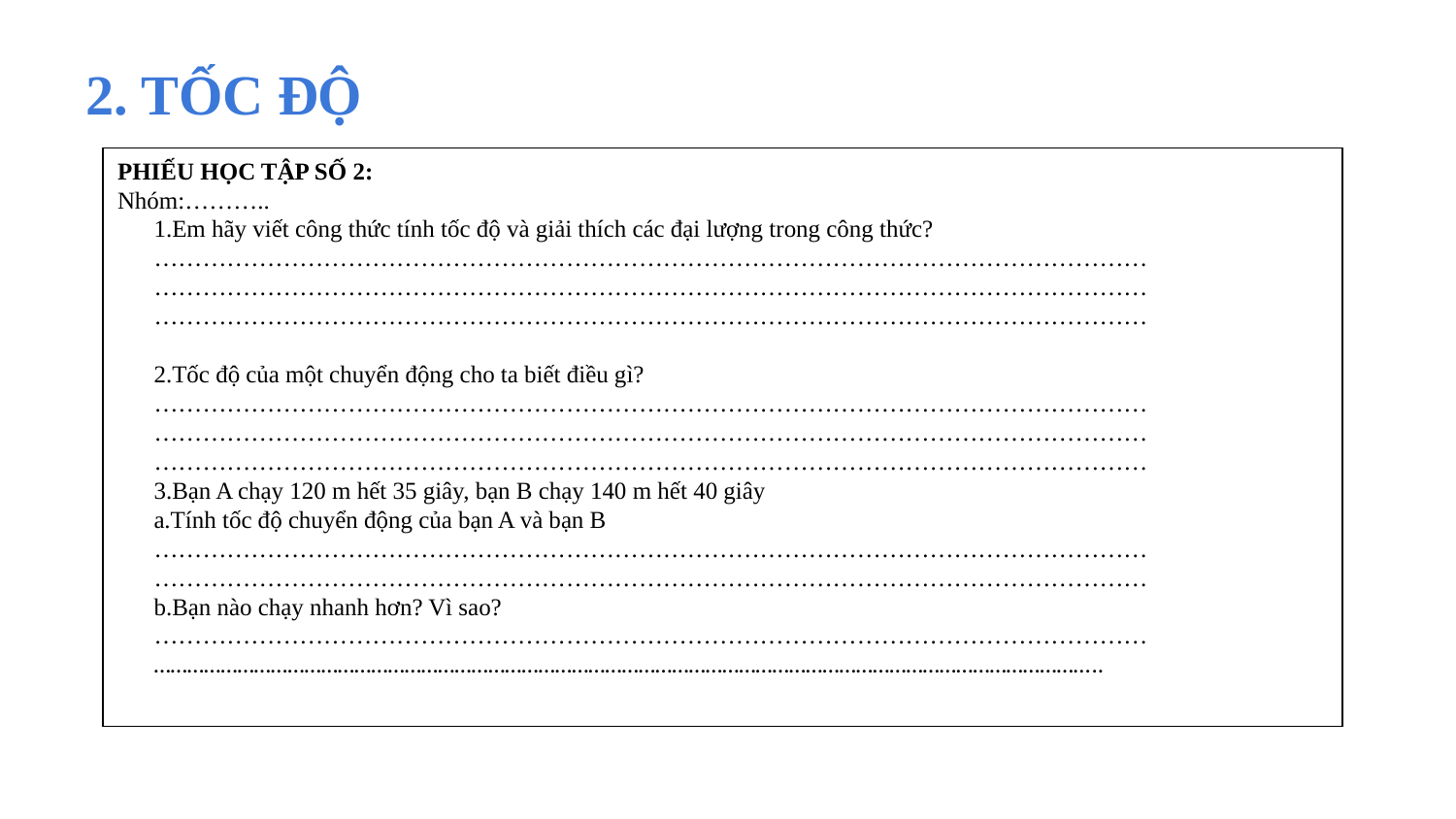

2. TỐC ĐỘ
8
PHIẾU HỌC TẬP SỐ 2:
Nhóm:………..
1.Em hãy viết công thức tính tốc độ và giải thích các đại lượng trong công thức?
……………………………………………………………………………………………………………
……………………………………………………………………………………………………………
……………………………………………………………………………………………………………

2.Tốc độ của một chuyển động cho ta biết điều gì?
……………………………………………………………………………………………………………
……………………………………………………………………………………………………………
……………………………………………………………………………………………………………
3.Bạn A chạy 120 m hết 35 giây, bạn B chạy 140 m hết 40 giây
a.Tính tốc độ chuyển động của bạn A và bạn B
……………………………………………………………………………………………………………
……………………………………………………………………………………………………………
b.Bạn nào chạy nhanh hơn? Vì sao?
……………………………………………………………………………………………………………
……………………………………………………………………………………………………………………………………………………..